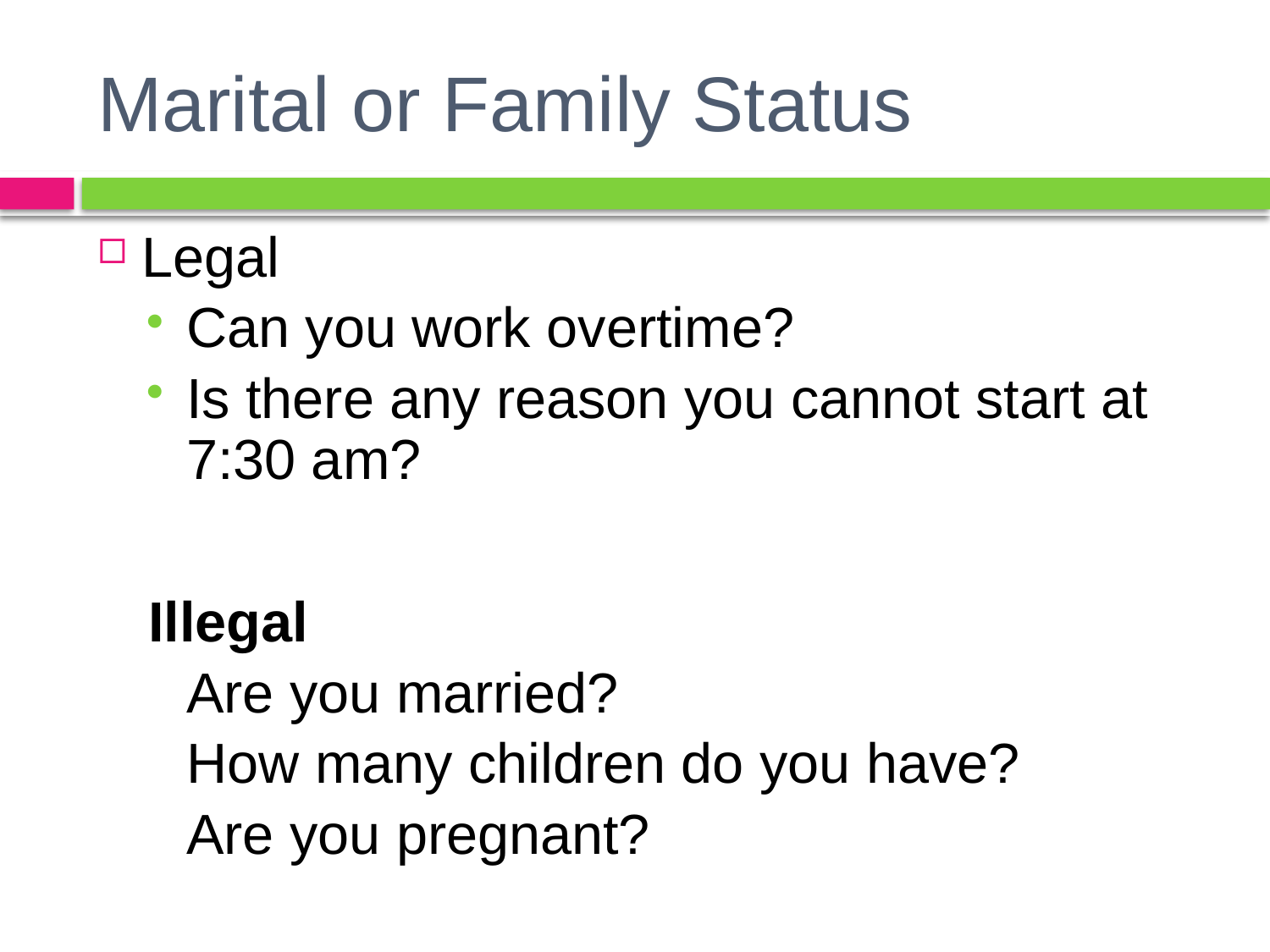

# Marital or Family Status
Legal
Can you work overtime?
Is there any reason you cannot start at 7:30 am?

Illegal
	Are you married?
	How many children do you have?
	Are you pregnant?